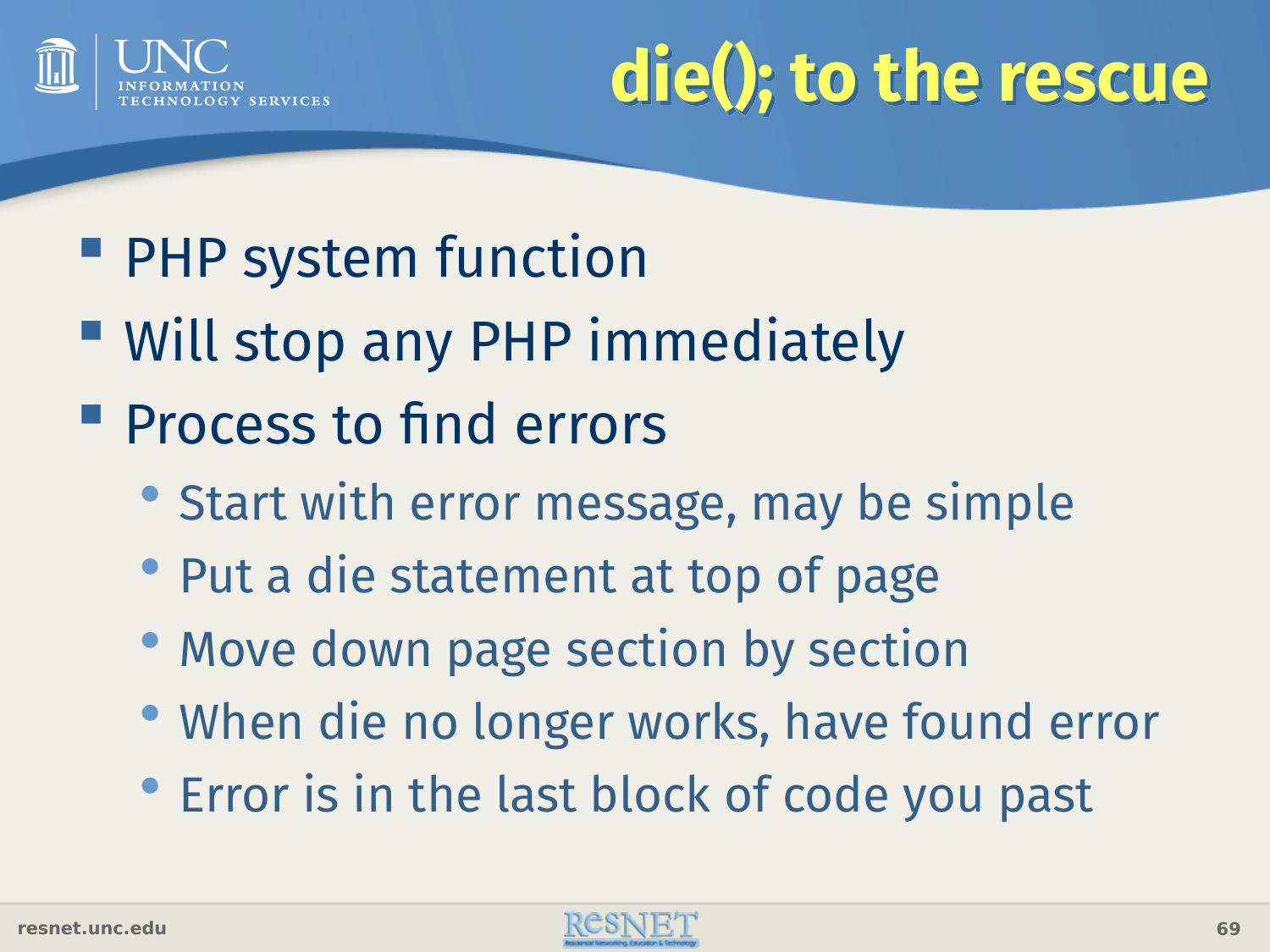

# die(); to the rescue
PHP system function
Will stop any PHP immediately
Process to find errors
Start with error message, may be simple
Put a die statement at top of page
Move down page section by section
When die no longer works, have found error
Error is in the last block of code you past